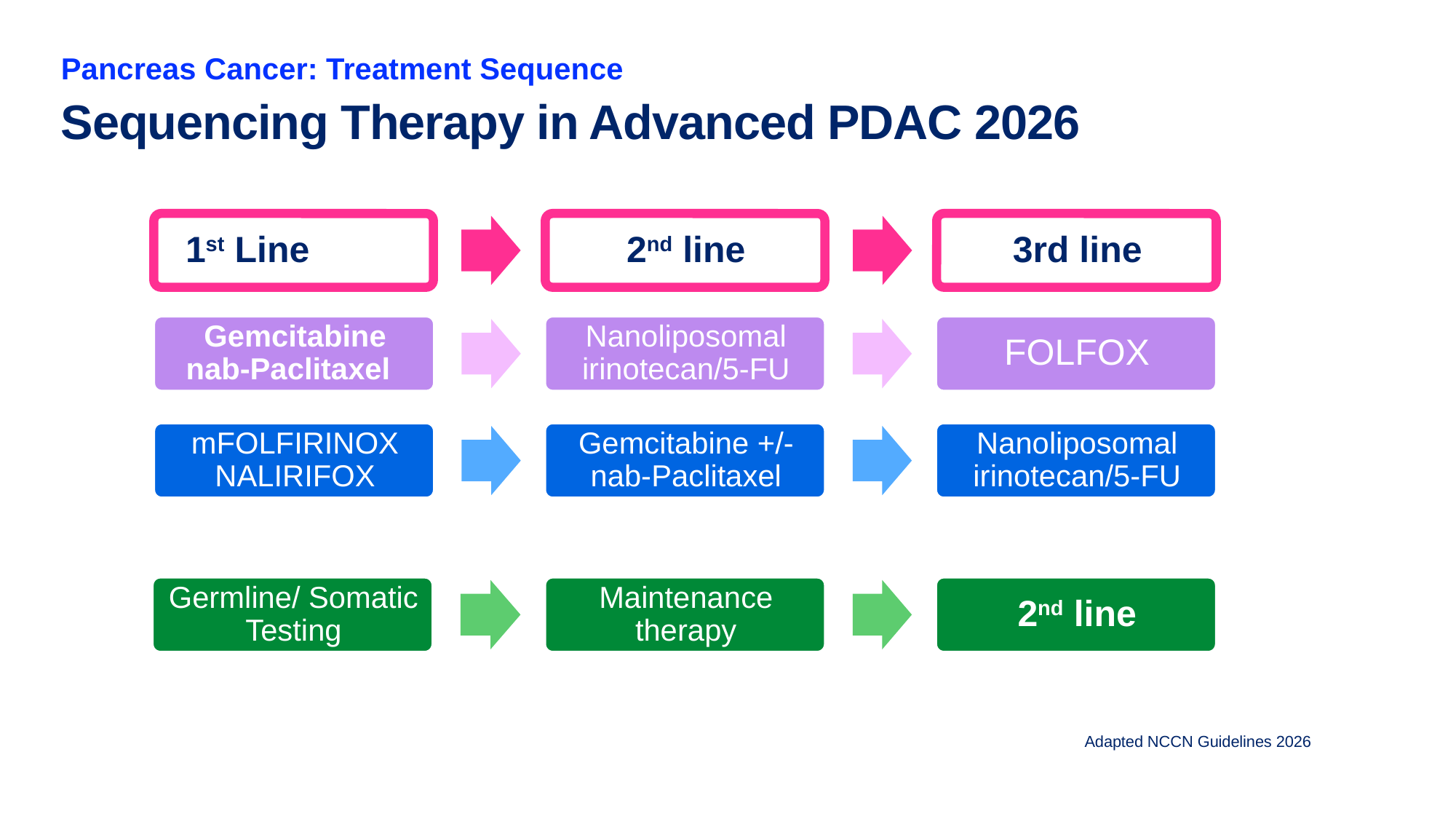

Pancreas Cancer: Treatment Sequence
# Sequencing Therapy in Advanced PDAC 2026
1st Line

2nd line

3rd line
Gemcitabine
nab-Paclitaxel

Nanoliposomal irinotecan/5-FU

FOLFOX
mFOLFIRINOX NALIRIFOX

Gemcitabine +/- nab-Paclitaxel

Nanoliposomal irinotecan/5-FU
Germline/ Somatic Testing

Maintenance therapy

2nd line
Adapted NCCN Guidelines 2026